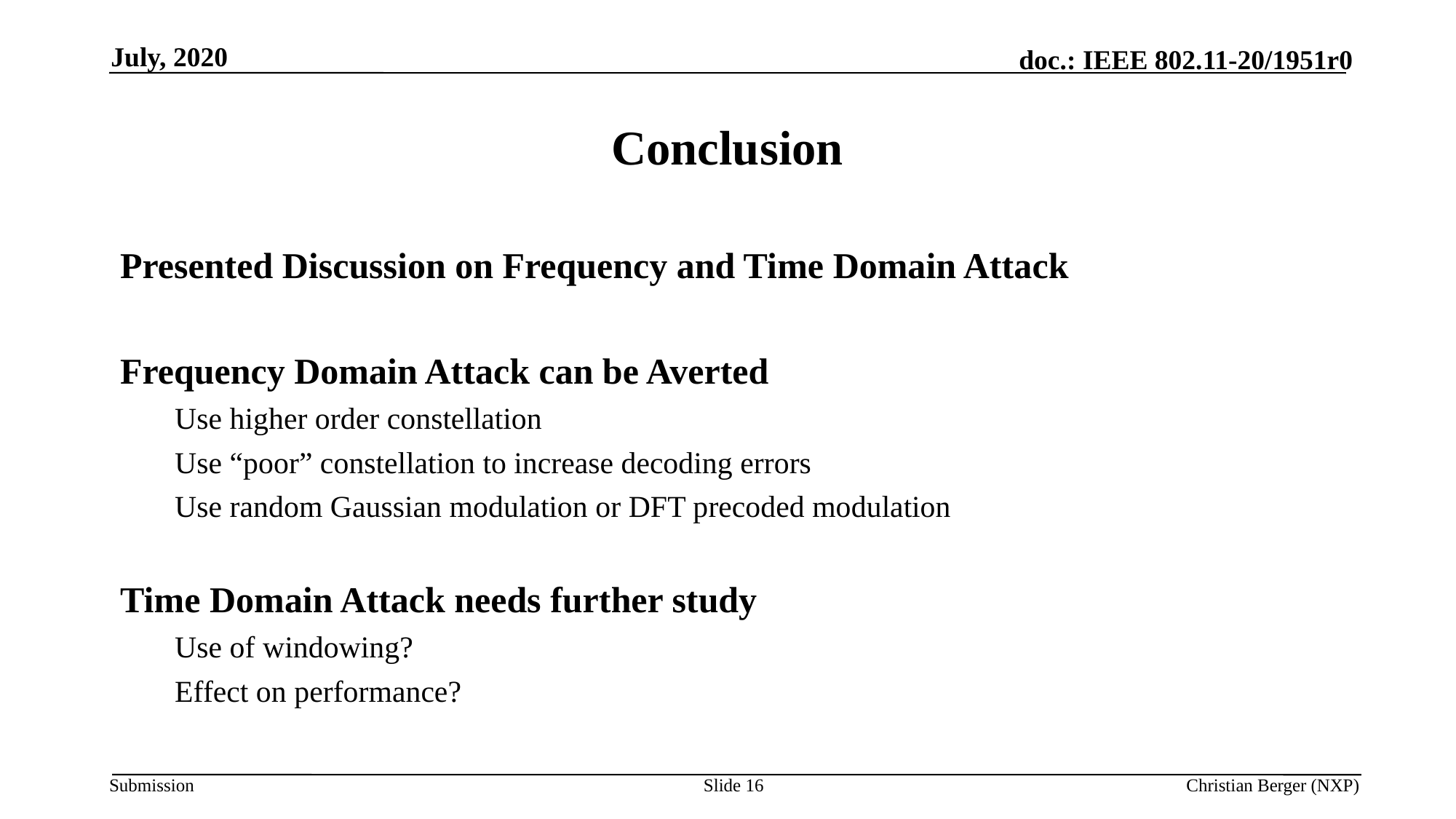

July, 2020
# Conclusion
Presented Discussion on Frequency and Time Domain Attack

Frequency Domain Attack can be Averted
Use higher order constellation
Use “poor” constellation to increase decoding errors
Use random Gaussian modulation or DFT precoded modulation

Time Domain Attack needs further study
Use of windowing?
Effect on performance?

Slide 16
Christian Berger (NXP)